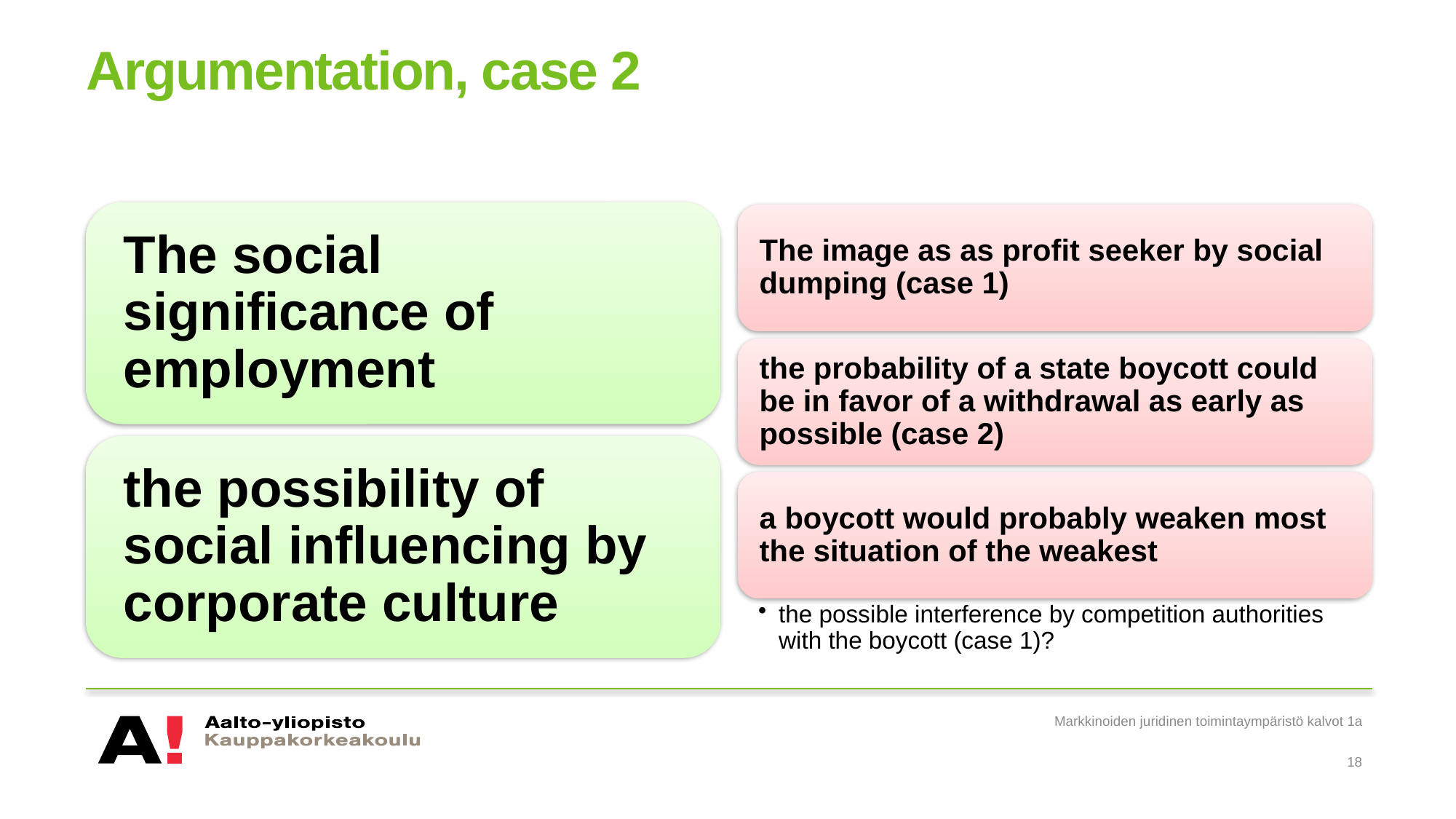

# Argumentation, case 2
The social significance of employment
the possibility of social influencing by corporate culture
The image as as profit seeker by social dumping (case 1)
the probability of a state boycott could be in favor of a withdrawal as early as possible (case 2)
a boycott would probably weaken most the situation of the weakest
the possible interference by competition authorities with the boycott (case 1)?
Markkinoiden juridinen toimintaympäristö kalvot 1a
18